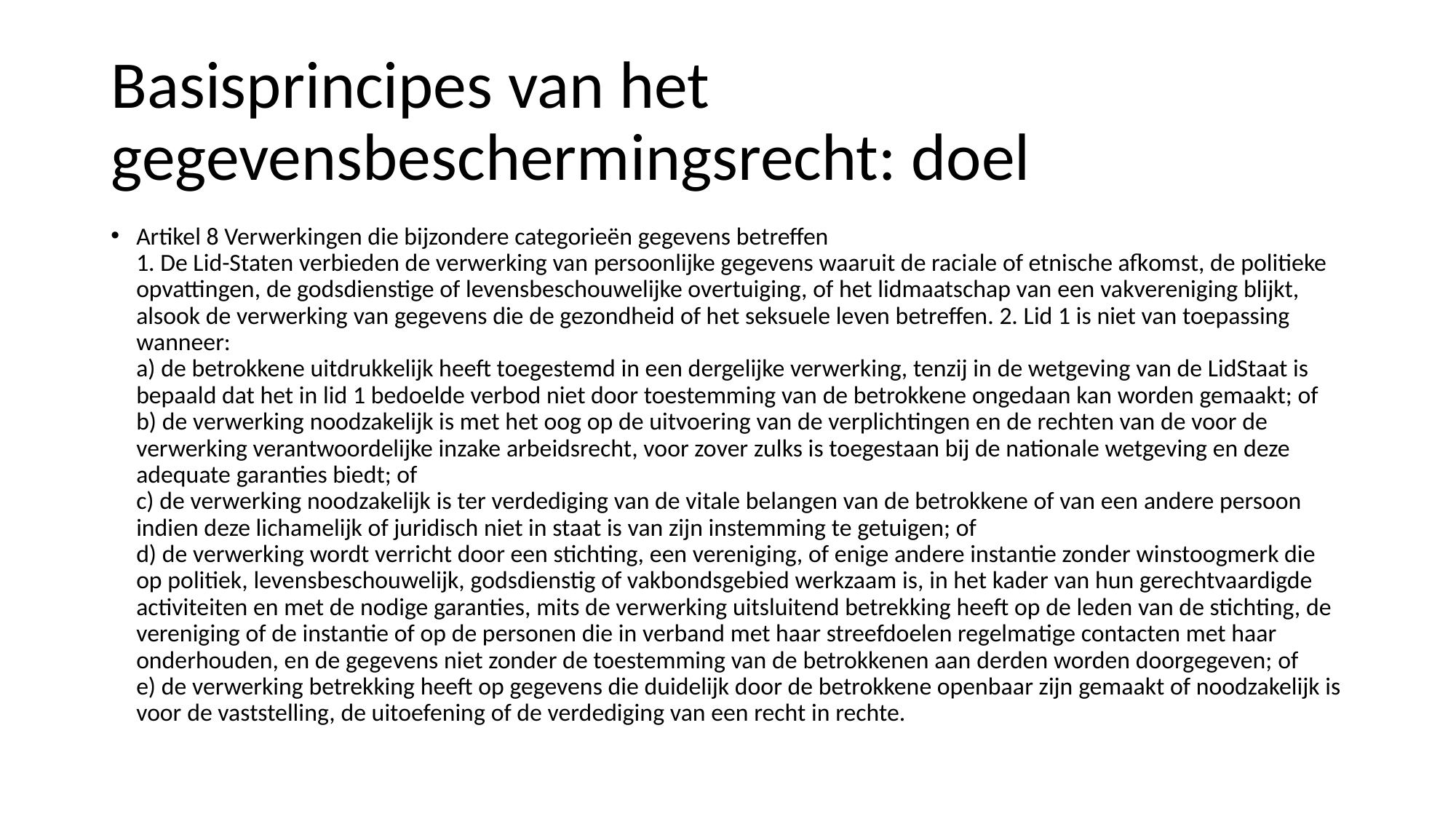

# Basisprincipes van het gegevensbeschermingsrecht: doel
Artikel 8 Verwerkingen die bijzondere categorieën gegevens betreffen
1. De Lid-Staten verbieden de verwerking van persoonlijke gegevens waaruit de raciale of etnische afkomst, de politieke opvattingen, de godsdienstige of levensbeschouwelijke overtuiging, of het lidmaatschap van een vakvereniging blijkt, alsook de verwerking van gegevens die de gezondheid of het seksuele leven betreffen. 2. Lid 1 is niet van toepassing wanneer:
a) de betrokkene uitdrukkelijk heeft toegestemd in een dergelijke verwerking, tenzij in de wetgeving van de LidStaat is bepaald dat het in lid 1 bedoelde verbod niet door toestemming van de betrokkene ongedaan kan worden gemaakt; of
b) de verwerking noodzakelijk is met het oog op de uitvoering van de verplichtingen en de rechten van de voor de verwerking verantwoordelijke inzake arbeidsrecht, voor zover zulks is toegestaan bij de nationale wetgeving en deze adequate garanties biedt; of
c) de verwerking noodzakelijk is ter verdediging van de vitale belangen van de betrokkene of van een andere persoon indien deze lichamelijk of juridisch niet in staat is van zijn instemming te getuigen; of
d) de verwerking wordt verricht door een stichting, een vereniging, of enige andere instantie zonder winstoogmerk die op politiek, levensbeschouwelijk, godsdienstig of vakbondsgebied werkzaam is, in het kader van hun gerechtvaardigde activiteiten en met de nodige garanties, mits de verwerking uitsluitend betrekking heeft op de leden van de stichting, de vereniging of de instantie of op de personen die in verband met haar streefdoelen regelmatige contacten met haar onderhouden, en de gegevens niet zonder de toestemming van de betrokkenen aan derden worden doorgegeven; of
e) de verwerking betrekking heeft op gegevens die duidelijk door de betrokkene openbaar zijn gemaakt of noodzakelijk is voor de vaststelling, de uitoefening of de verdediging van een recht in rechte.